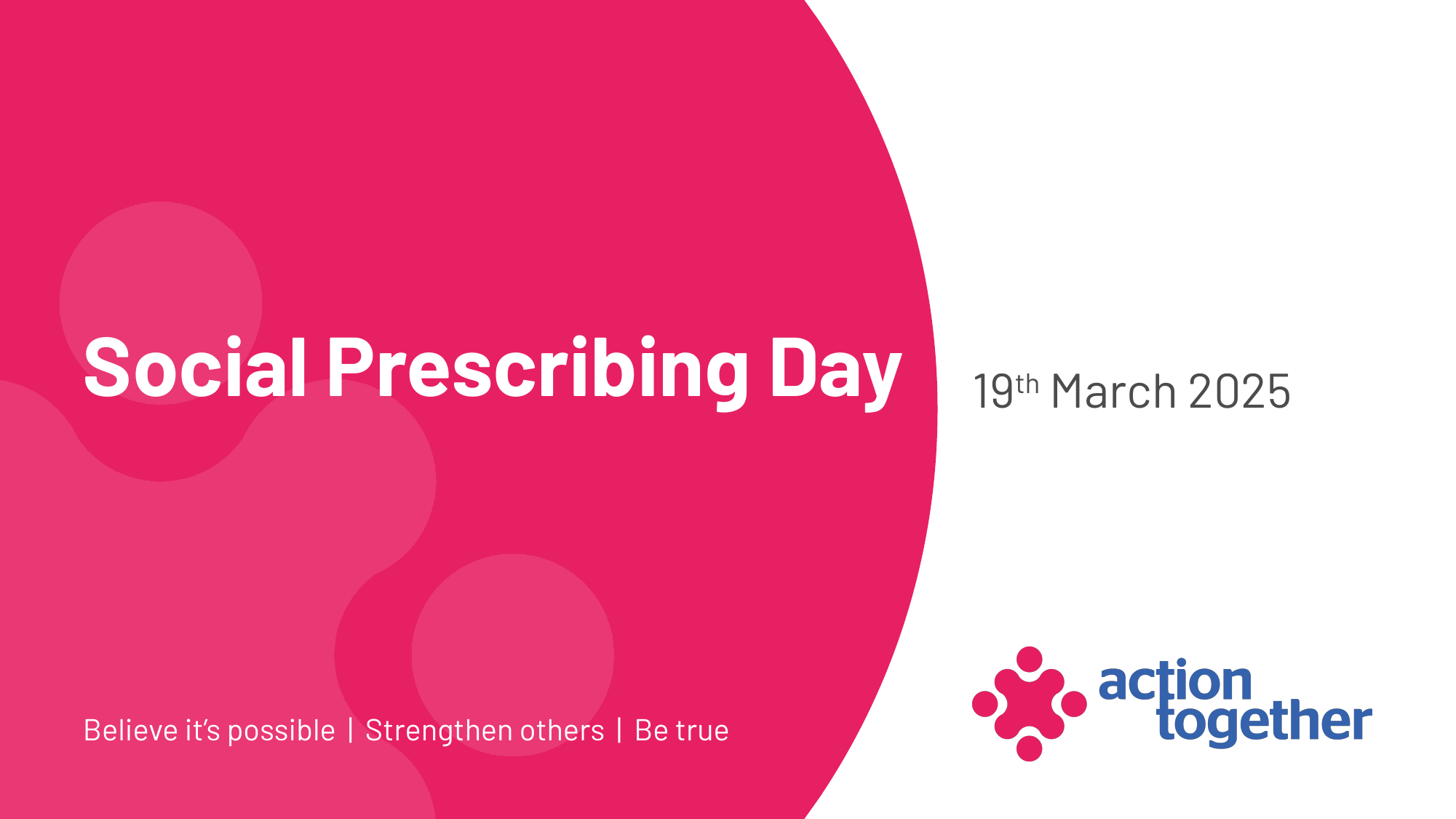

# Social Prescribing Day
19th March 2025